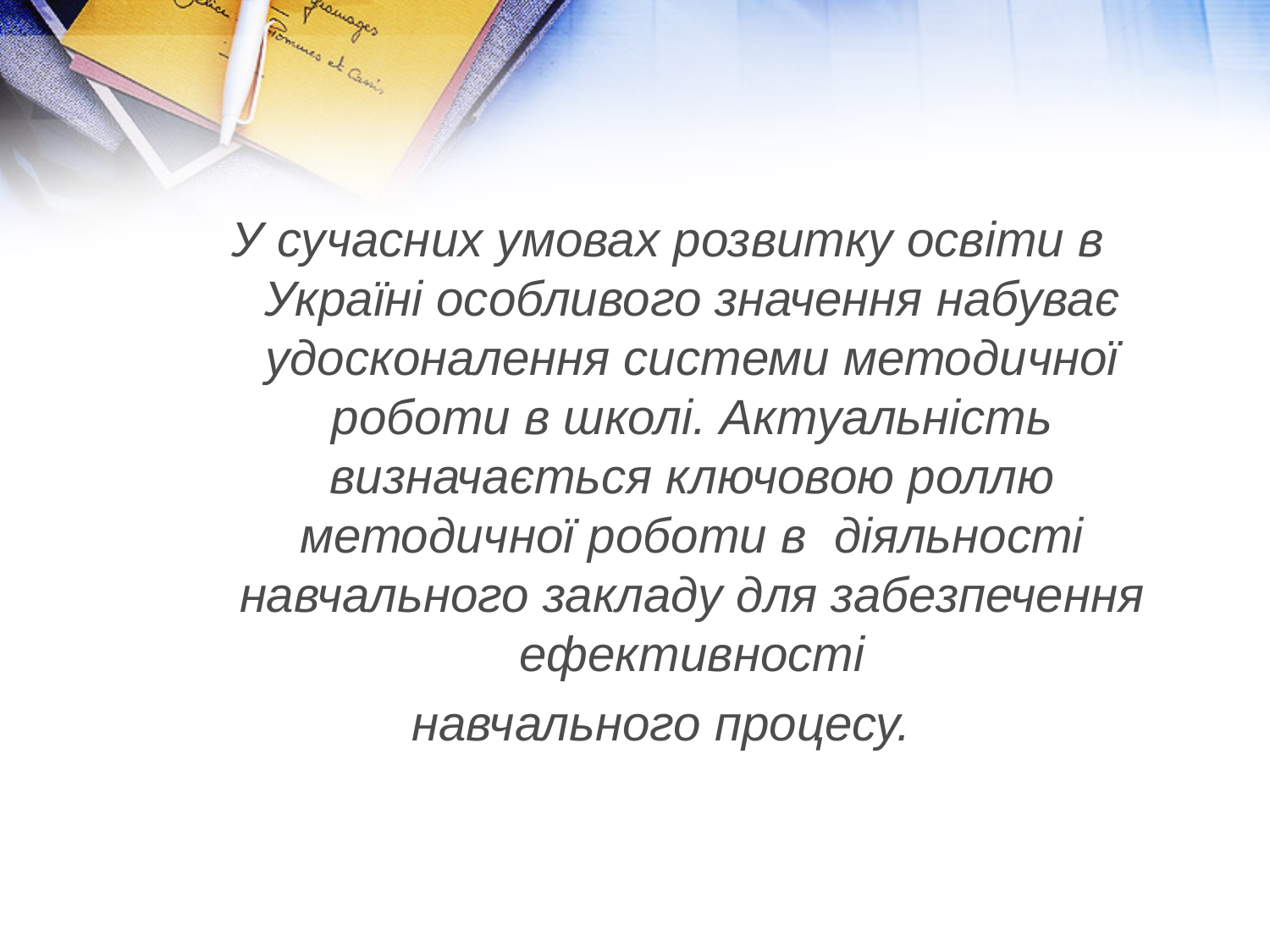

У сучасних умовах розвитку освіти в Україні особливого значення набуває удосконалення системи методичної роботи в школі. Актуальність визначається ключовою роллю методичної роботи в  діяльності навчального закладу для забезпечення ефективності
навчального процесу.